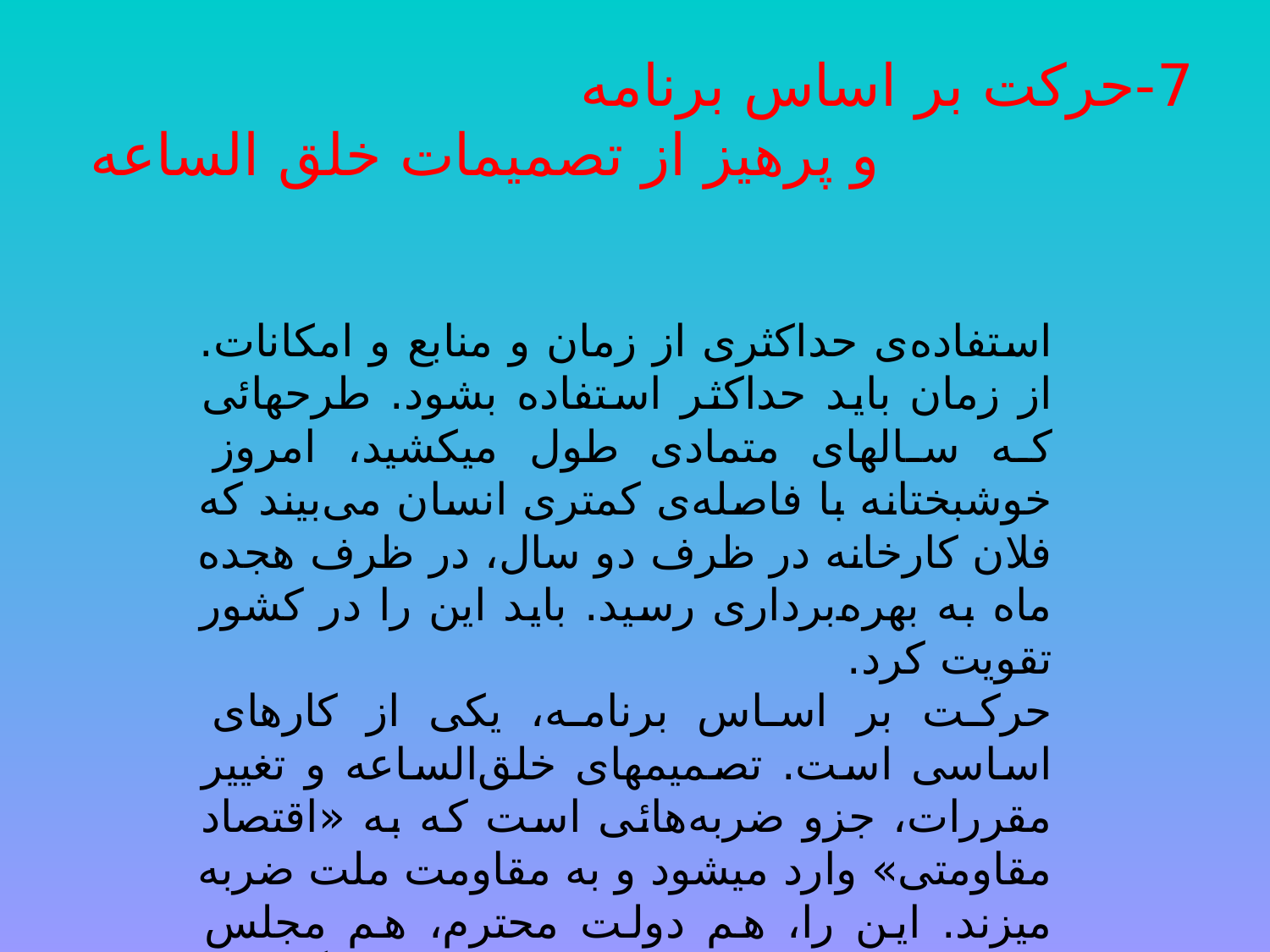

# 7-حرکت بر اساس برنامه و پرهیز از تصمیمات خلق الساعه
استفاده‌ى حداكثرى از زمان و منابع و امكانات. از زمان بايد حداكثر استفاده بشود. طرحهائى كه سالهاى متمادى طول ميكشيد، امروز خوشبختانه با فاصله‌ى كمترى انسان مى‌بيند كه فلان كارخانه در ظرف دو سال، در ظرف هجده ماه به بهره‌بردارى رسيد. بايد اين را در كشور تقويت كرد.
حركت بر اساس برنامه، يكى از كارهاى اساسى است. تصميمهاى خلق‌الساعه و تغيير مقررات، جزو ضربه‌هائى است كه به «اقتصاد مقاومتى» وارد ميشود و به مقاومت ملت ضربه ميزند. اين را، هم دولت محترم، هم مجلس محترم بايد توجه داشته باشند؛ نگذارند سياستهاى اقتصادى كشور در هر زمانى دچار تذبذب و تغييرهاى بى‌مورد شود.